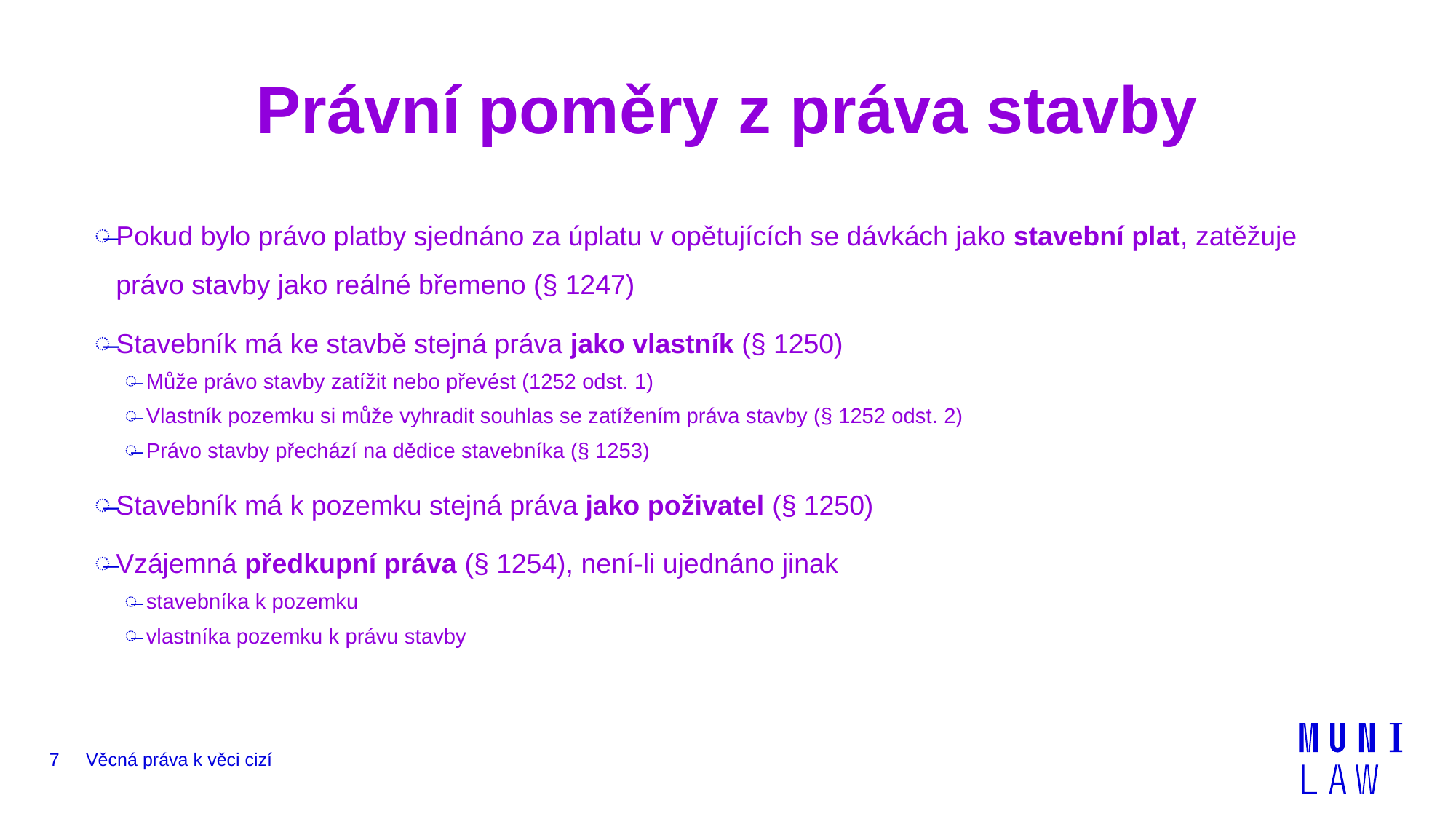

# Právní poměry z práva stavby
Pokud bylo právo platby sjednáno za úplatu v opětujících se dávkách jako stavební plat, zatěžuje právo stavby jako reálné břemeno (§ 1247)
Stavebník má ke stavbě stejná práva jako vlastník (§ 1250)
Může právo stavby zatížit nebo převést (1252 odst. 1)
Vlastník pozemku si může vyhradit souhlas se zatížením práva stavby (§ 1252 odst. 2)
Právo stavby přechází na dědice stavebníka (§ 1253)
Stavebník má k pozemku stejná práva jako poživatel (§ 1250)
Vzájemná předkupní práva (§ 1254), není-li ujednáno jinak
stavebníka k pozemku
vlastníka pozemku k právu stavby

7
Věcná práva k věci cizí